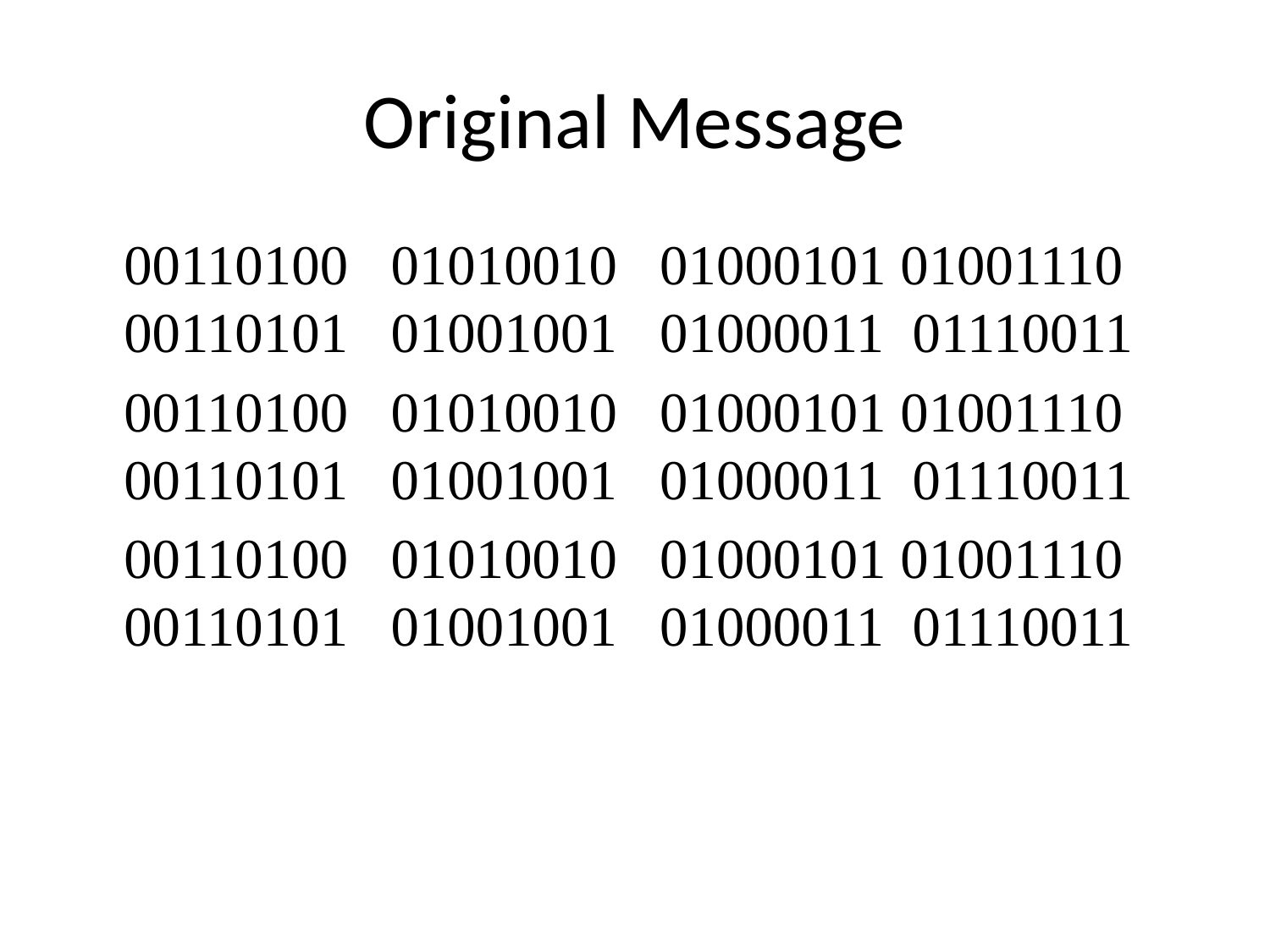

# Original Message
	00110100   01010010   01000101 01001110   00110101   01001001   01000011  01110011
	00110100   01010010   01000101 01001110   00110101   01001001   01000011  01110011
	00110100   01010010   01000101 01001110   00110101   01001001   01000011  01110011